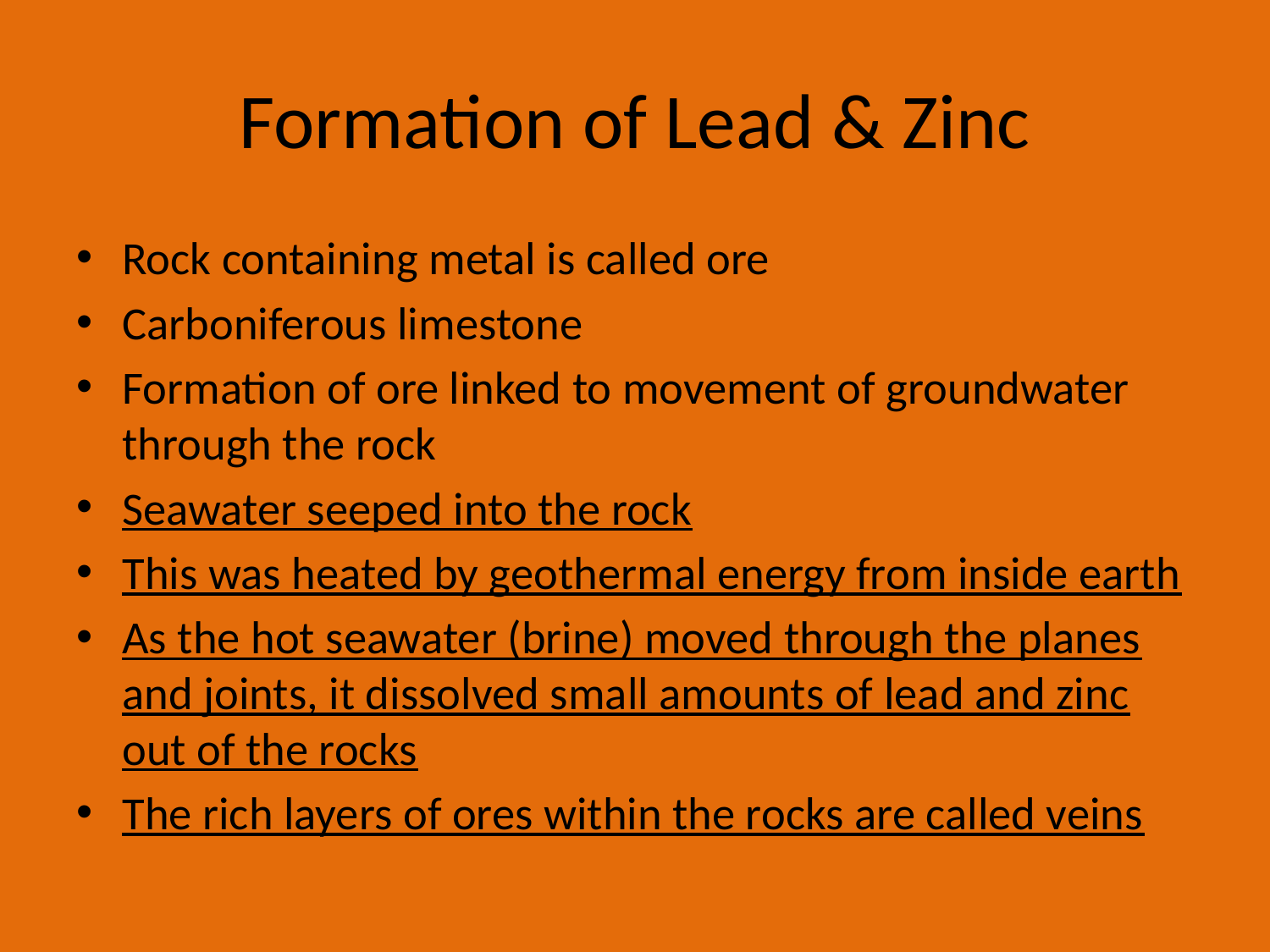

# Formation of Lead & Zinc
Rock containing metal is called ore
Carboniferous limestone
Formation of ore linked to movement of groundwater through the rock
Seawater seeped into the rock
This was heated by geothermal energy from inside earth
As the hot seawater (brine) moved through the planes and joints, it dissolved small amounts of lead and zinc out of the rocks
The rich layers of ores within the rocks are called veins